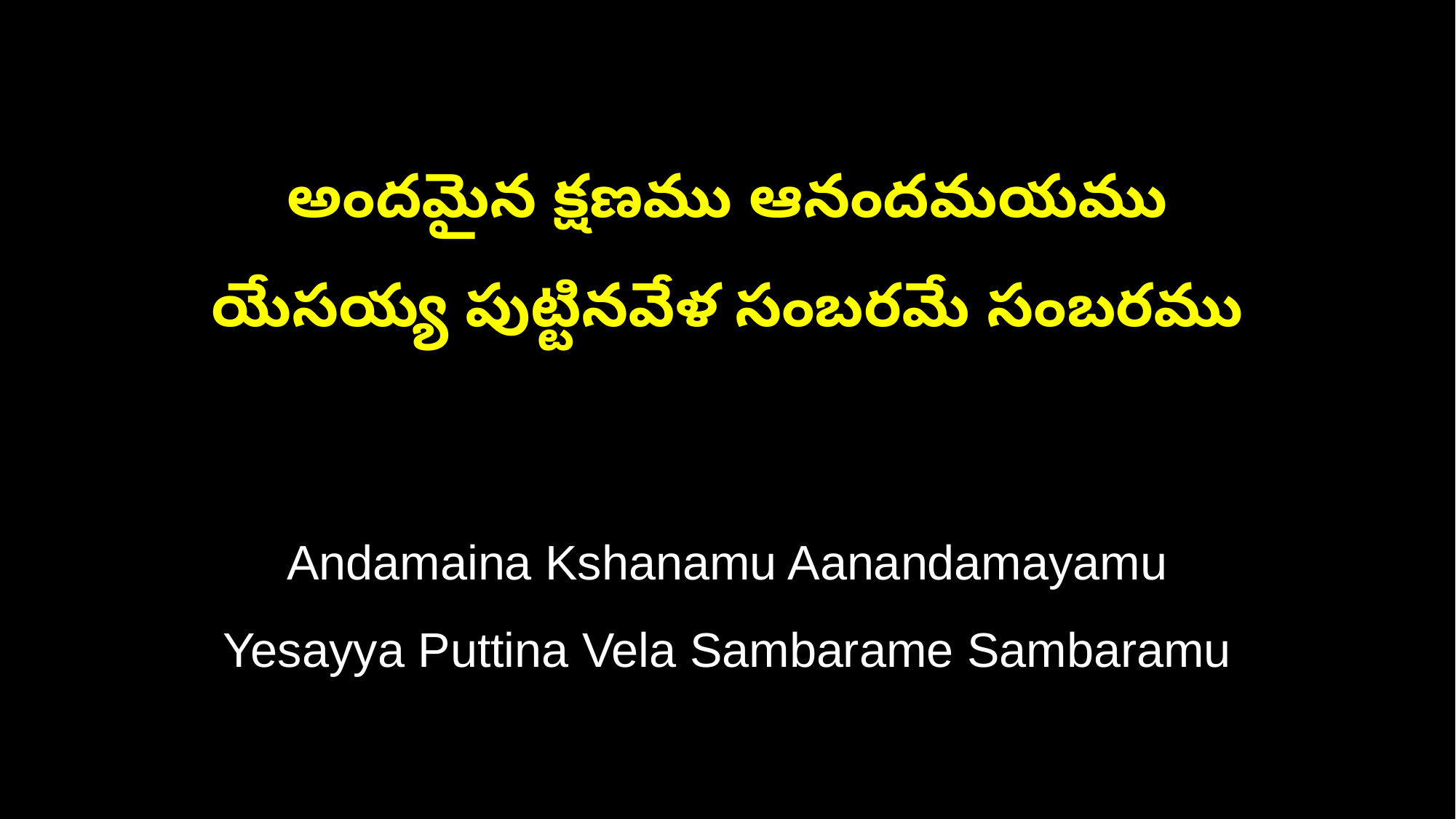

అందమైన క్షణము ఆనందమయము
యేసయ్య పుట్టినవేళ సంబరమే సంబరము
Andamaina Kshanamu Aanandamayamu
Yesayya Puttina Vela Sambarame Sambaramu